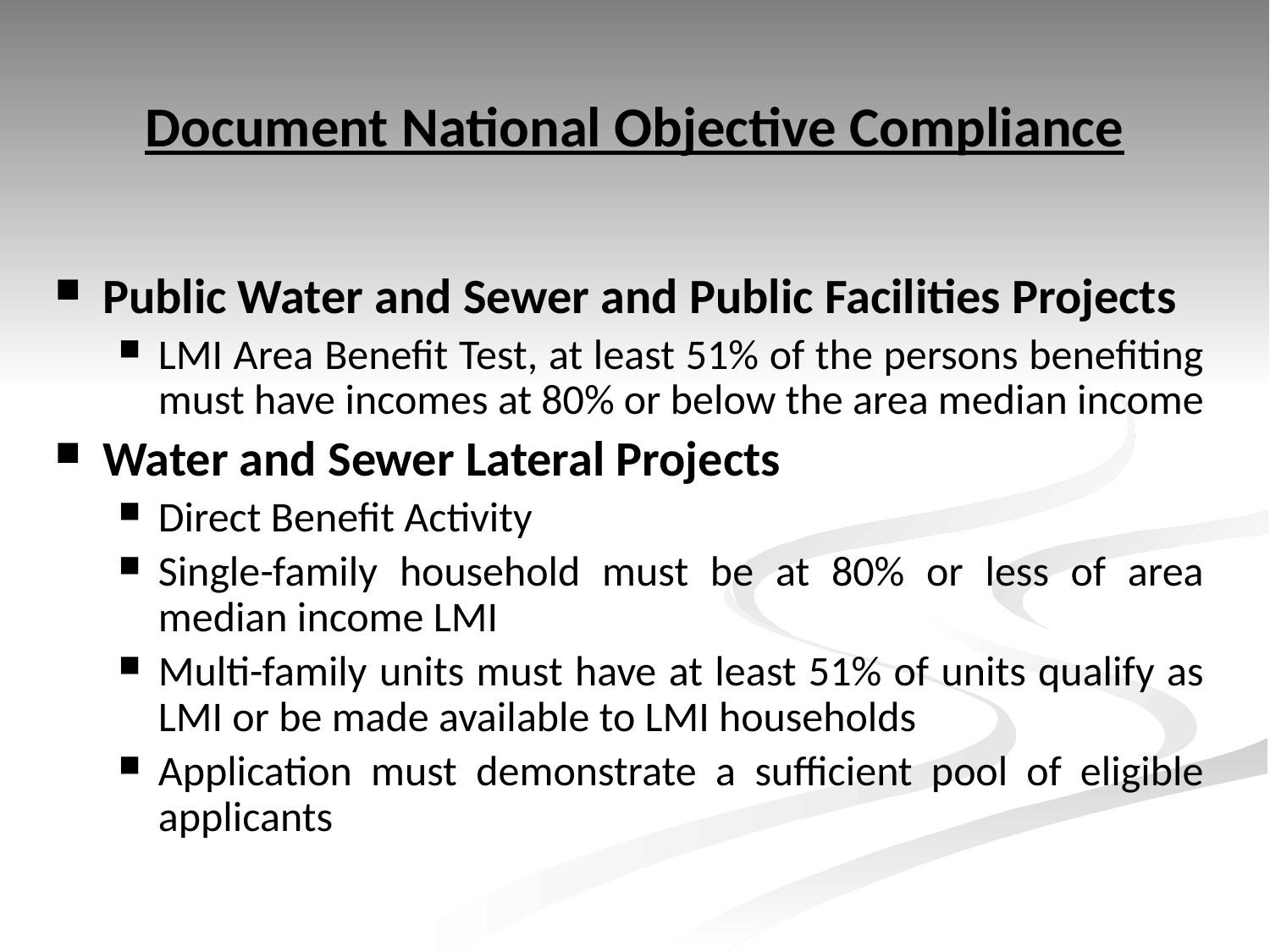

Document National Objective Compliance
Public Water and Sewer and Public Facilities Projects
LMI Area Benefit Test, at least 51% of the persons benefiting must have incomes at 80% or below the area median income
Water and Sewer Lateral Projects
Direct Benefit Activity
Single-family household must be at 80% or less of area median income LMI
Multi-family units must have at least 51% of units qualify as LMI or be made available to LMI households
Application must demonstrate a sufficient pool of eligible applicants